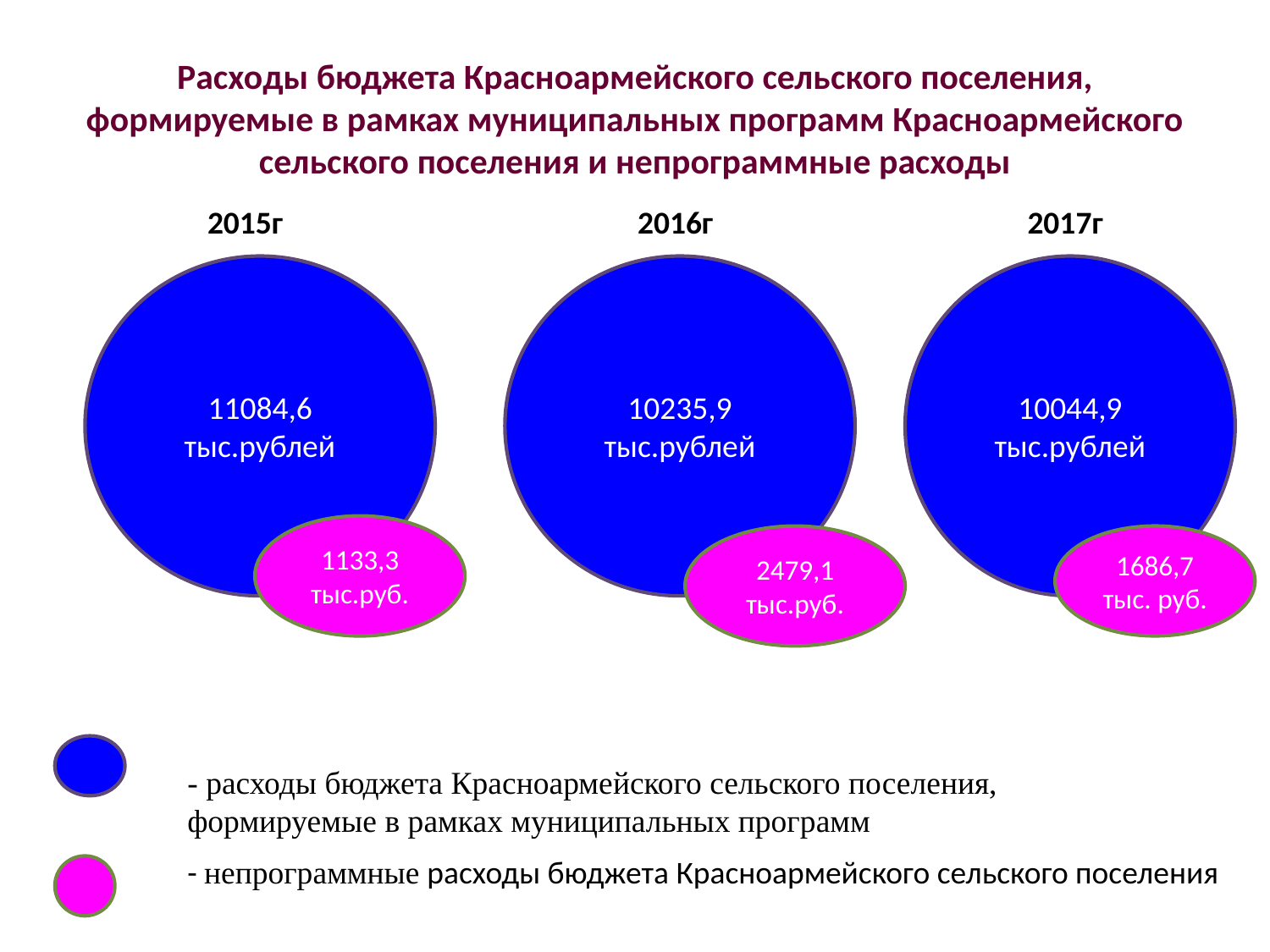

# Расходы бюджета Красноармейского сельского поселения, формируемые в рамках муниципальных программ Красноармейского сельского поселения и непрограммные расходы
2015г
2016г
2017г
11084,6 тыс.рублей
10235,9 тыс.рублей
10044,9 тыс.рублей
1133,3 тыс.руб.
2479,1 тыс.руб.
1686,7 тыс. руб.

- расходы бюджета Красноармейского сельского поселения, формируемые в рамках муниципальных программ
- непрограммные расходы бюджета Красноармейского сельского поселения